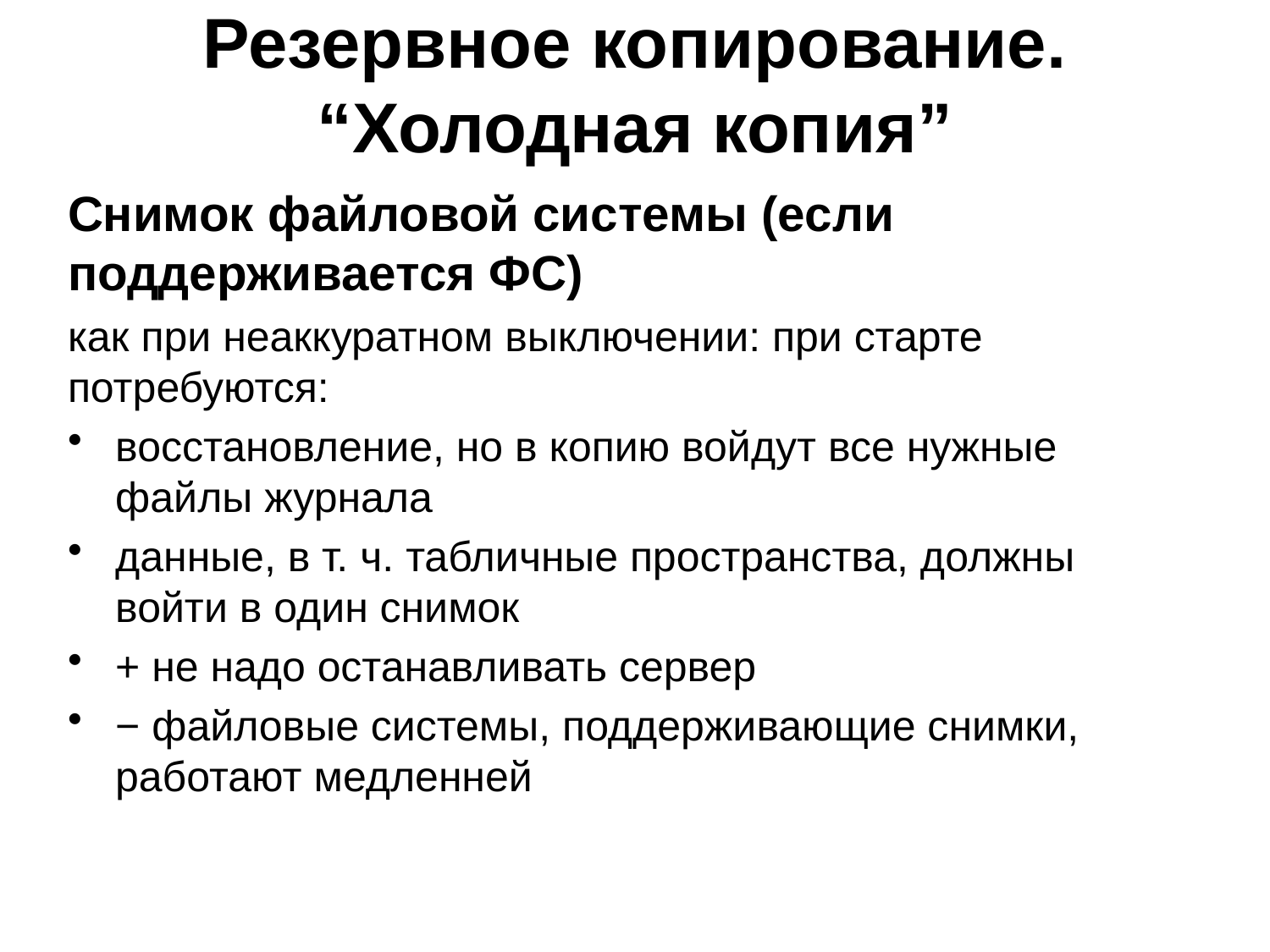

# Резервное копирование. “Холодная копия”
Снимок файловой системы (если поддерживается ФС)
как при неаккуратном выключении: при старте потребуются:
восстановление, но в копию войдут все нужные файлы журнала
данные, в т. ч. табличные пространства, должны войти в один снимок
+ не надо останавливать сервер
− файловые системы, поддерживающие снимки, работают медленней